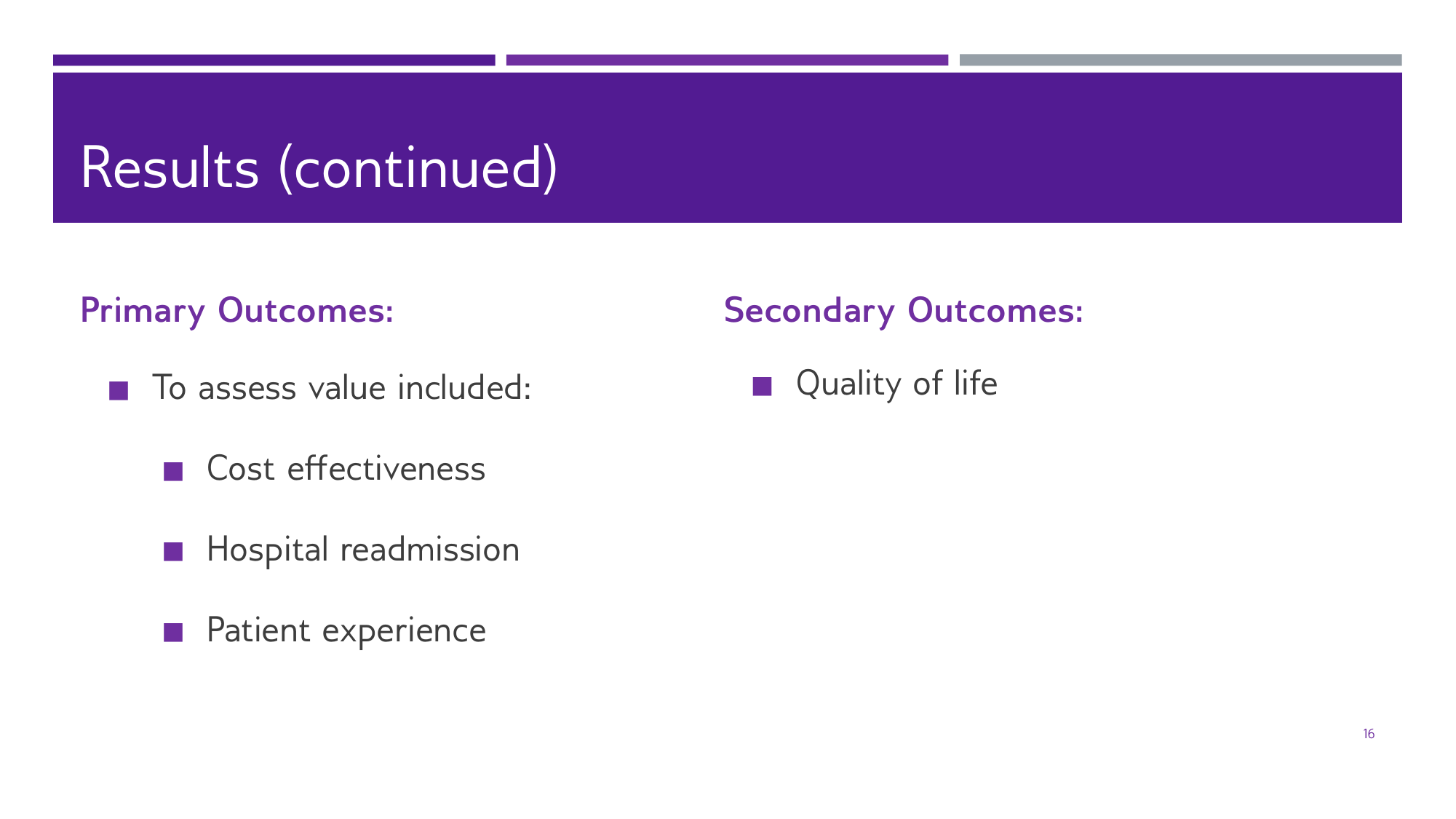

# Results (continued)

Primary Outcomes:
Secondary Outcomes:
To assess value included:
Cost effectiveness
Hospital readmission
Patient experience
Quality of life
16